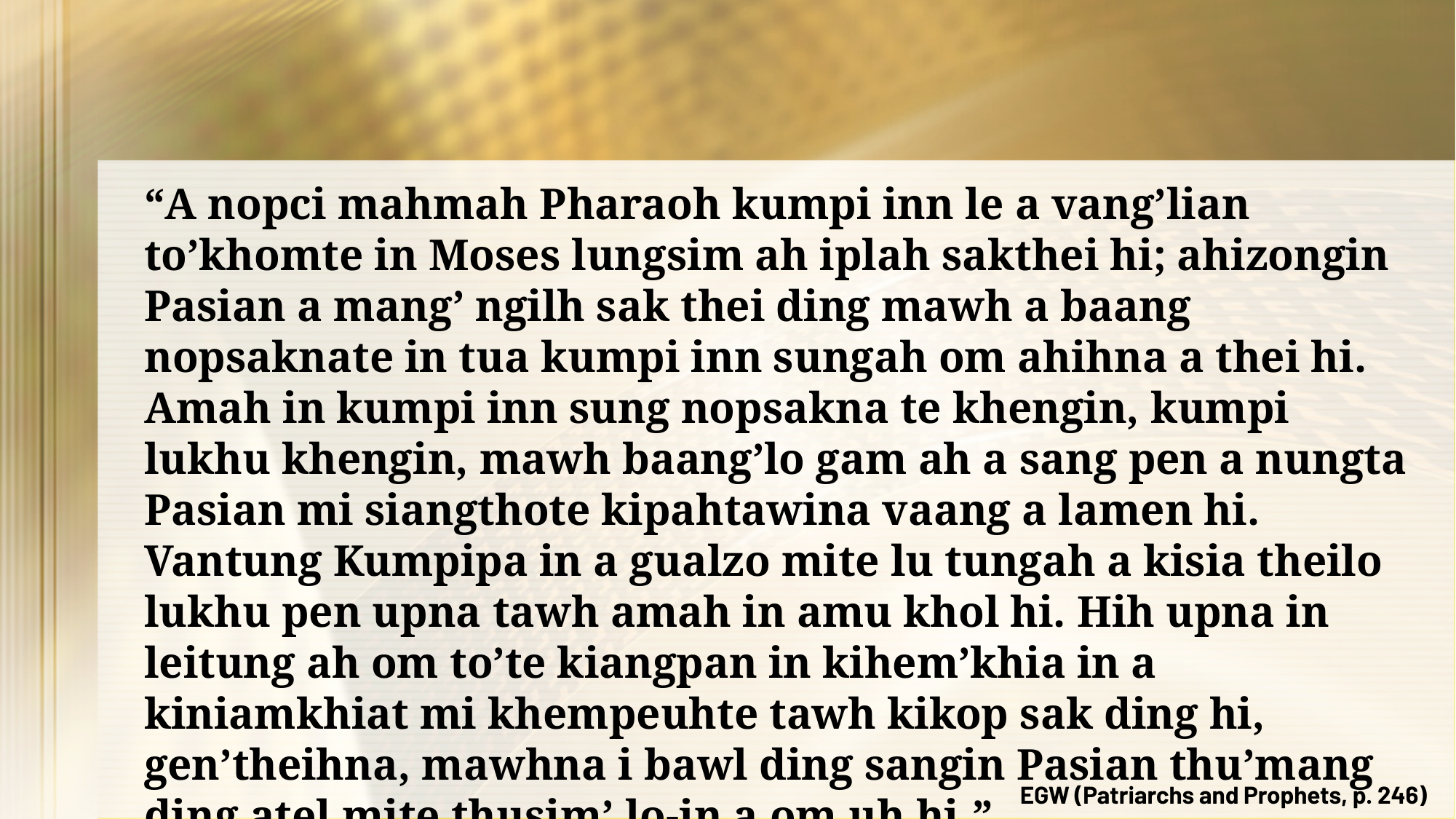

“A nopci mahmah Pharaoh kumpi inn le a vang’lian to’khomte in Moses lungsim ah iplah sakthei hi; ahizongin Pasian a mang’ ngilh sak thei ding mawh a baang nopsaknate in tua kumpi inn sungah om ahihna a thei hi. Amah in kumpi inn sung nopsakna te khengin, kumpi lukhu khengin, mawh baang’lo gam ah a sang pen a nungta Pasian mi siangthote kipahtawina vaang a lamen hi. Vantung Kumpipa in a gualzo mite lu tungah a kisia theilo lukhu pen upna tawh amah in amu khol hi. Hih upna in leitung ah om to’te kiangpan in kihem’khia in a kiniamkhiat mi khempeuhte tawh kikop sak ding hi, gen’theihna, mawhna i bawl ding sangin Pasian thu’mang ding atel mite thusim’ lo-in a om uh hi.”
EGW (Patriarchs and Prophets, p. 246)